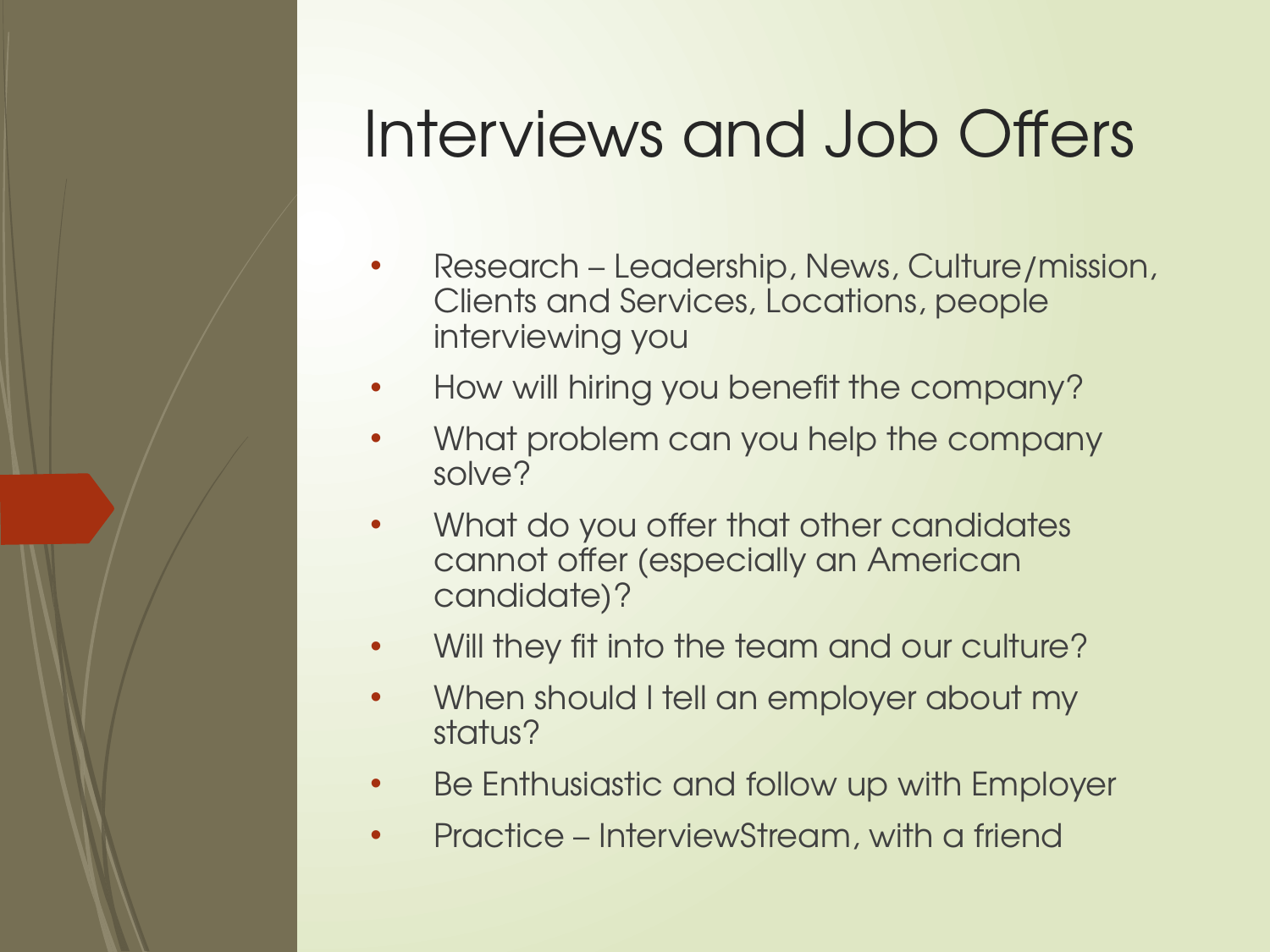

# Interviews and Job Offers
Research – Leadership, News, Culture/mission, Clients and Services, Locations, people interviewing you
How will hiring you benefit the company?
What problem can you help the company solve?
What do you offer that other candidates cannot offer (especially an American candidate)?
Will they fit into the team and our culture?
When should I tell an employer about my status?
Be Enthusiastic and follow up with Employer
Practice – InterviewStream, with a friend